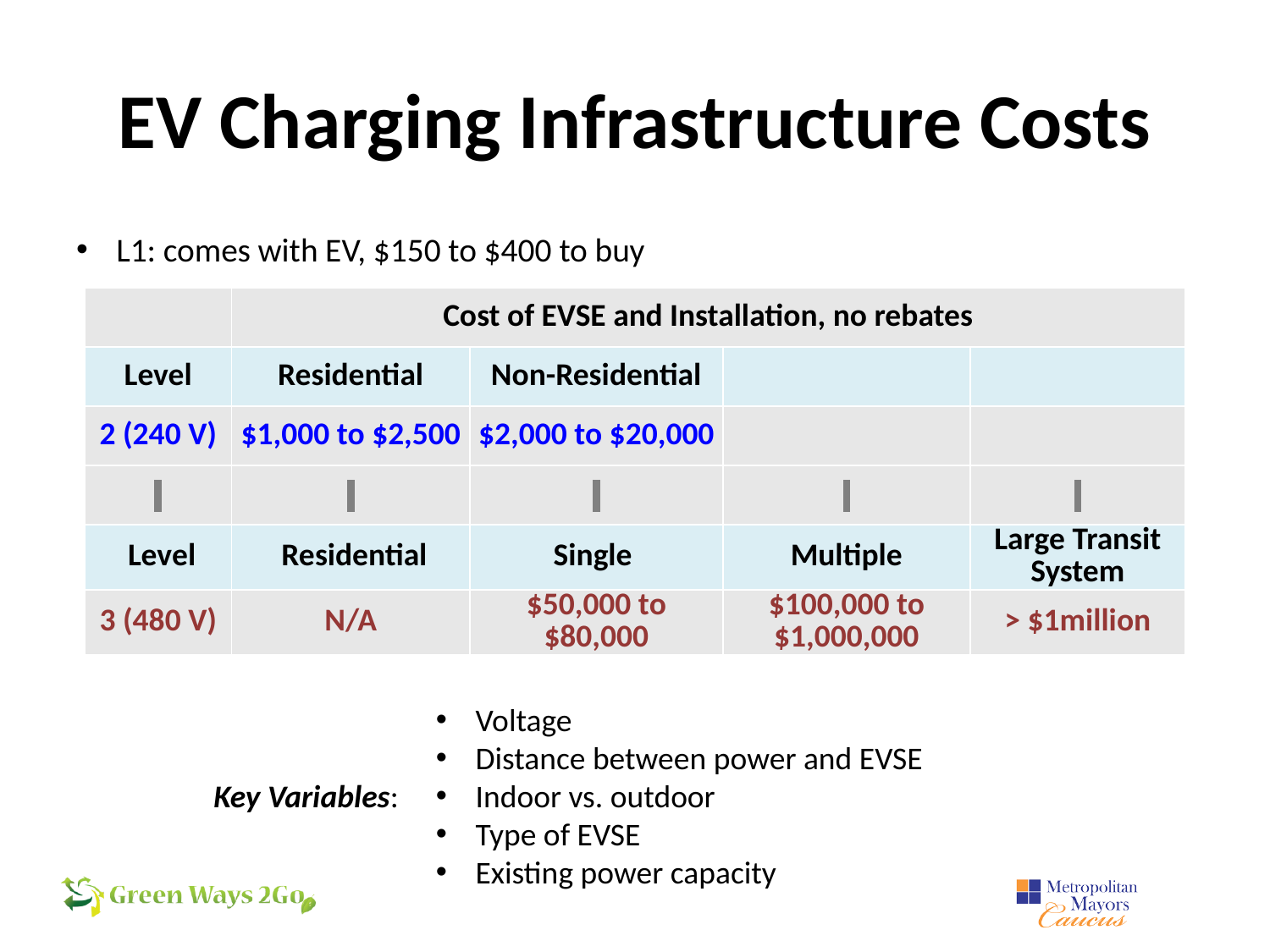

# EV Charging Infrastructure Costs
L1: comes with EV, $150 to $400 to buy
|  | Cost of EVSE and Installation, no rebates |  |  |  |
| --- | --- | --- | --- | --- |
| Level | Residential | Non-Residential |  |  |
| 2 (240 V) | $1,000 to $2,500 | $2,000 to $20,000 |  |  |
|  |  |  |  |  |
| Level | Residential | Single | Multiple | Large Transit System |
| 3 (480 V) | N/A | $50,000 to $80,000 | $100,000 to $1,000,000 | > $1million |
Voltage
Distance between power and EVSE
Indoor vs. outdoor
Type of EVSE
Existing power capacity
Key Variables: